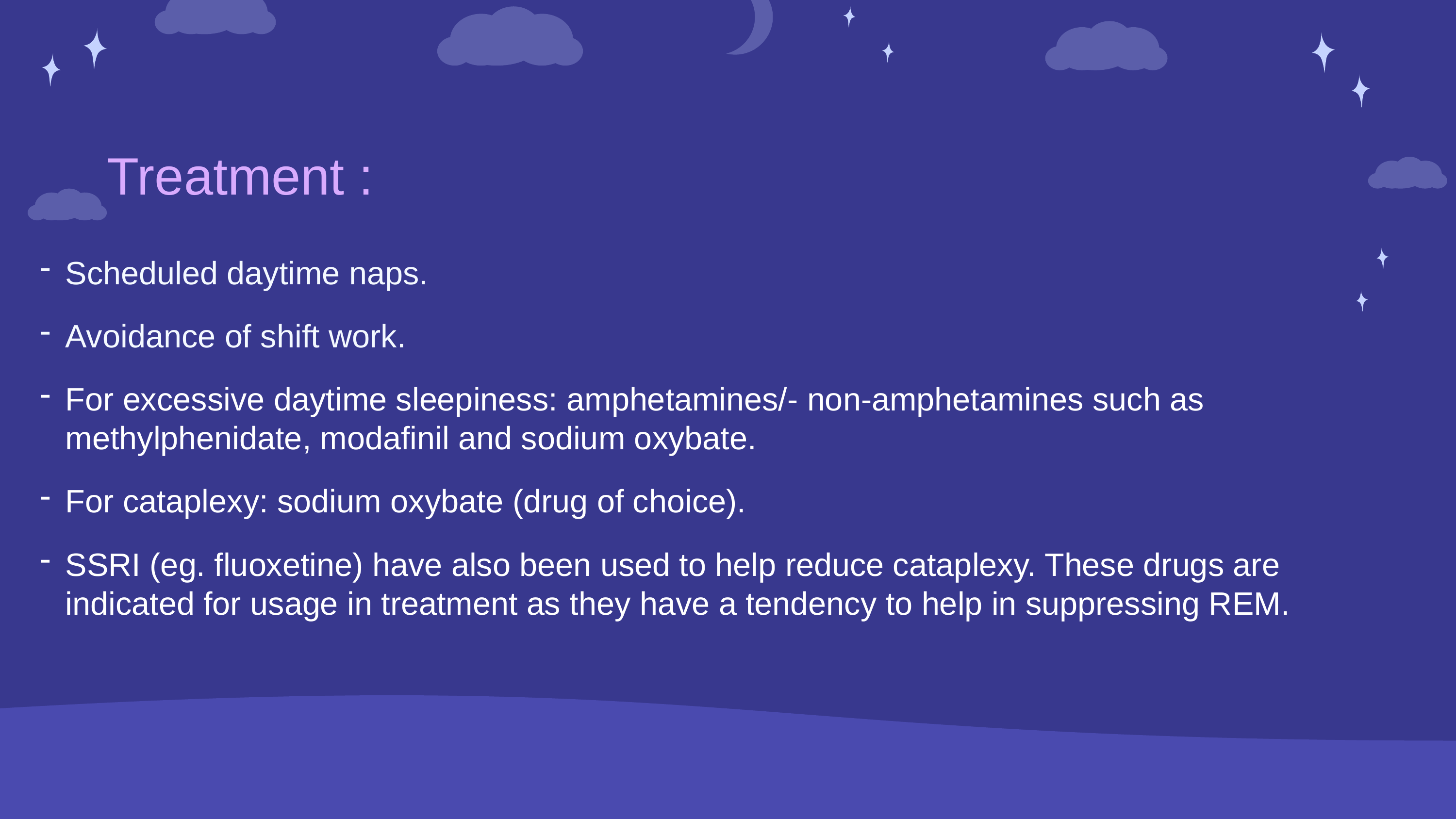

Treatment :
Scheduled daytime naps.
Avoidance of shift work.
For excessive daytime sleepiness: amphetamines/- non-amphetamines such as methylphenidate, modafinil and sodium oxybate.
For cataplexy: sodium oxybate (drug of choice).
SSRI (eg. fluoxetine) have also been used to help reduce cataplexy. These drugs are indicated for usage in treatment as they have a tendency to help in suppressing REM.